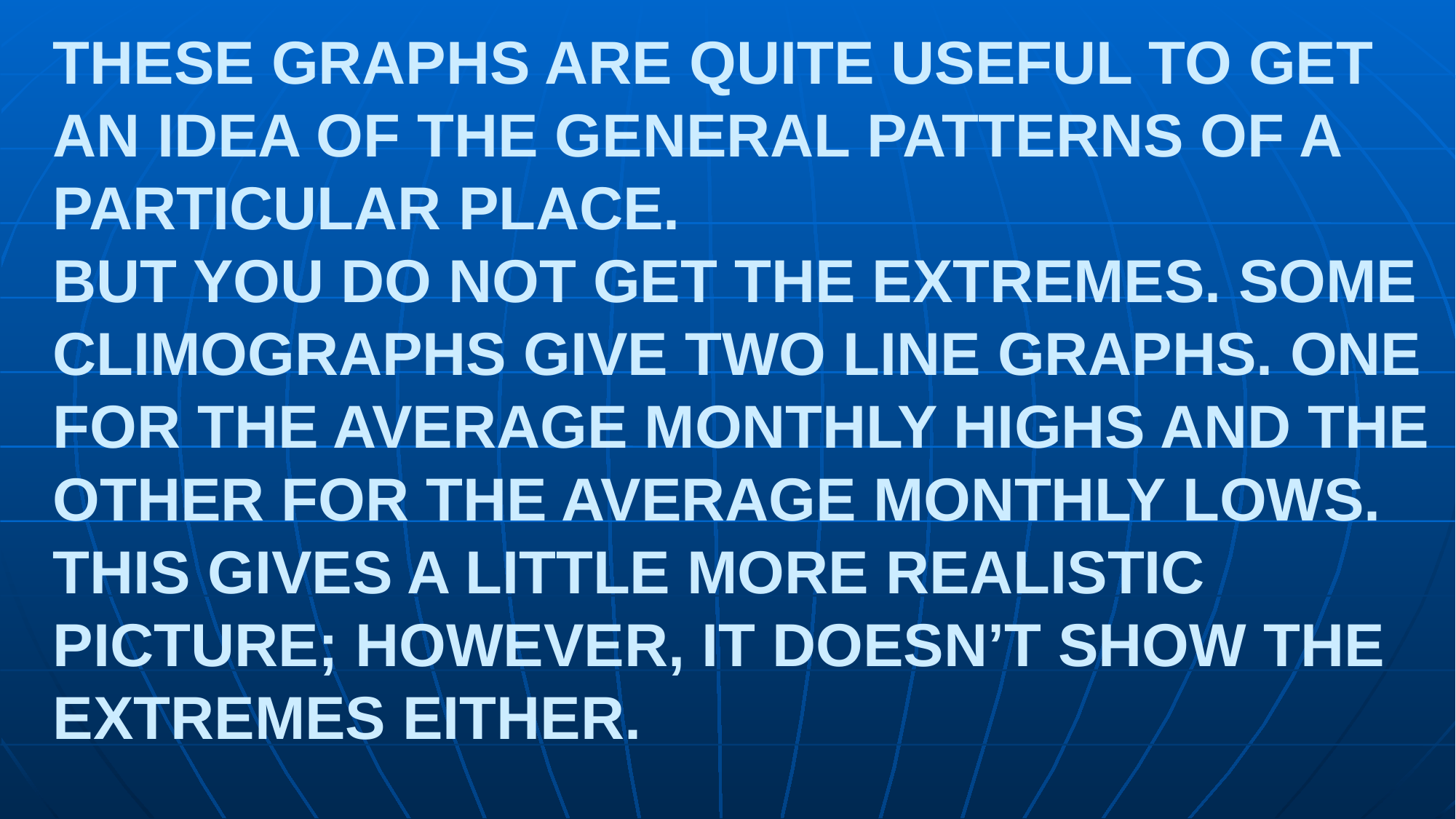

# These graphs are quite useful to get an idea of the general patterns of a particular place. But you do not get the extremes. Some climographs give two line graphs. One for the average monthly highs and the other for the average monthly lows. This gives a little more realistic picture; however, it doesn’t show the extremes either.